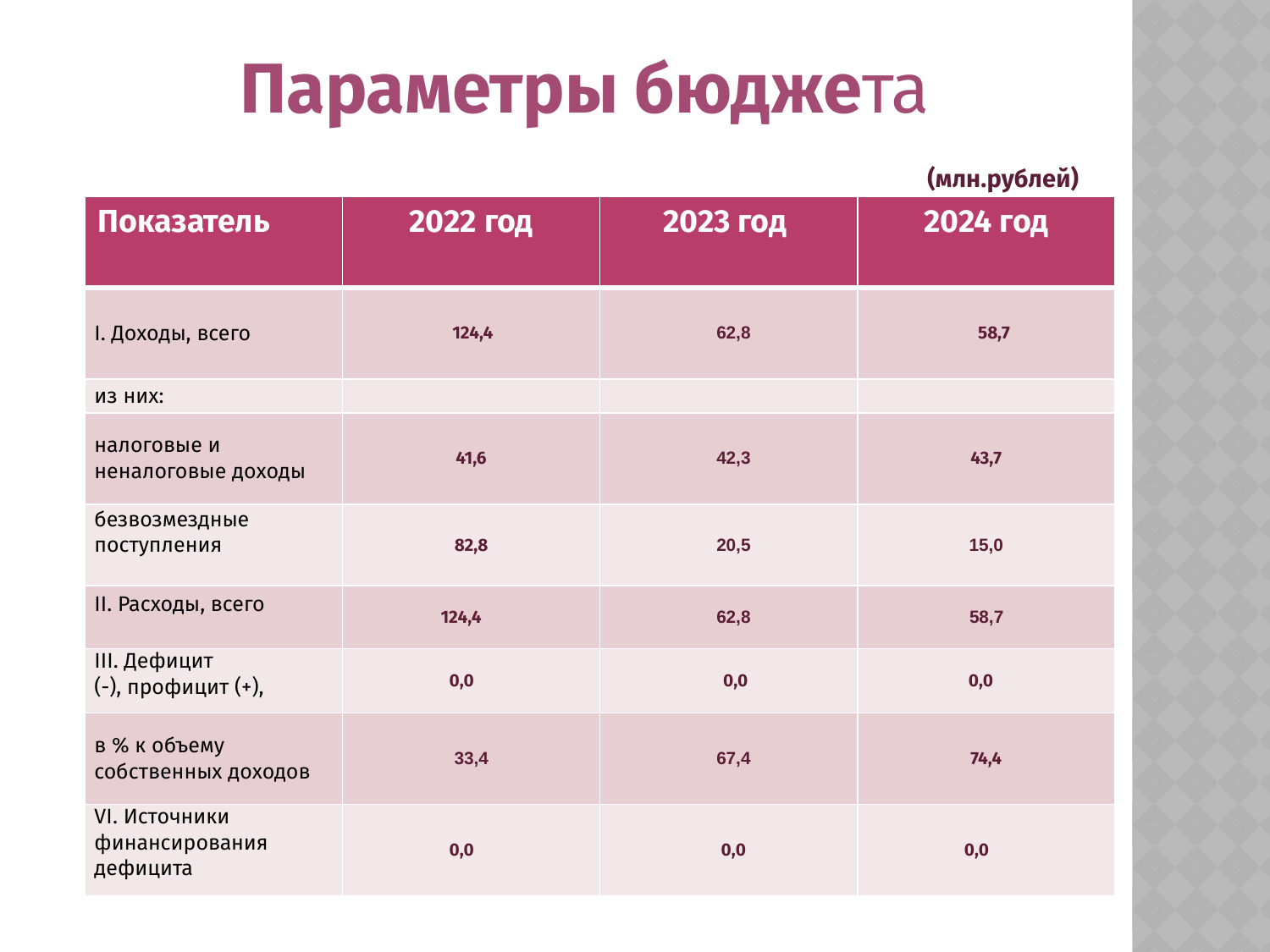

Параметры бюджета
(млн.рублей)
| Показатель | 2022 год | 2023 год | 2024 год |
| --- | --- | --- | --- |
| I. Доходы, всего | 124,4 | 62,8 | 58,7 |
| из них: |  |  |  |
| налоговые и неналоговые доходы | 41,6 | 42,3 | 43,7 |
| безвозмездные поступления | 82,8 | 20,5 | 15,0 |
| II. Расходы, всего | 124,4 | 62,8 | 58,7 |
| III. Дефицит (-), профицит (+), | 0,0 | 0,0 | 0,0 |
| в % к объему собственных доходов | 33,4 | 67,4 | 74,4 |
| VI. Источники финансирования дефицита | 0,0 | 0,0 | 0,0 |